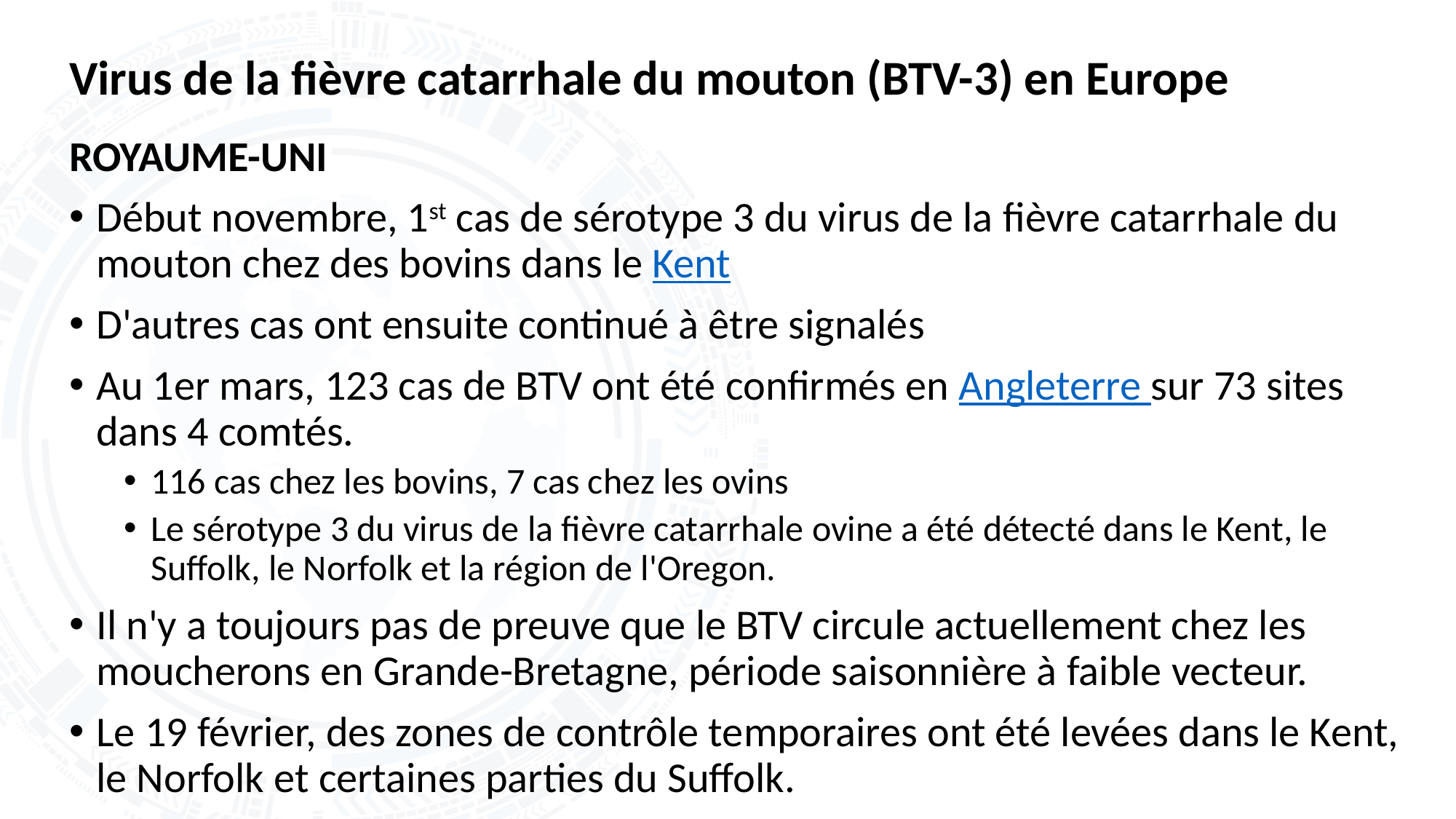

# Virus de la fièvre catarrhale du mouton (BTV-3) en Europe
ROYAUME-UNI
Début novembre, 1st cas de sérotype 3 du virus de la fièvre catarrhale du mouton chez des bovins dans le Kent
D'autres cas ont ensuite continué à être signalés
Au 1er mars, 123 cas de BTV ont été confirmés en Angleterre sur 73 sites dans 4 comtés.
116 cas chez les bovins, 7 cas chez les ovins
Le sérotype 3 du virus de la fièvre catarrhale ovine a été détecté dans le Kent, le Suffolk, le Norfolk et la région de l'Oregon.
Il n'y a toujours pas de preuve que le BTV circule actuellement chez les moucherons en Grande-Bretagne, période saisonnière à faible vecteur.
Le 19 février, des zones de contrôle temporaires ont été levées dans le Kent, le Norfolk et certaines parties du Suffolk.